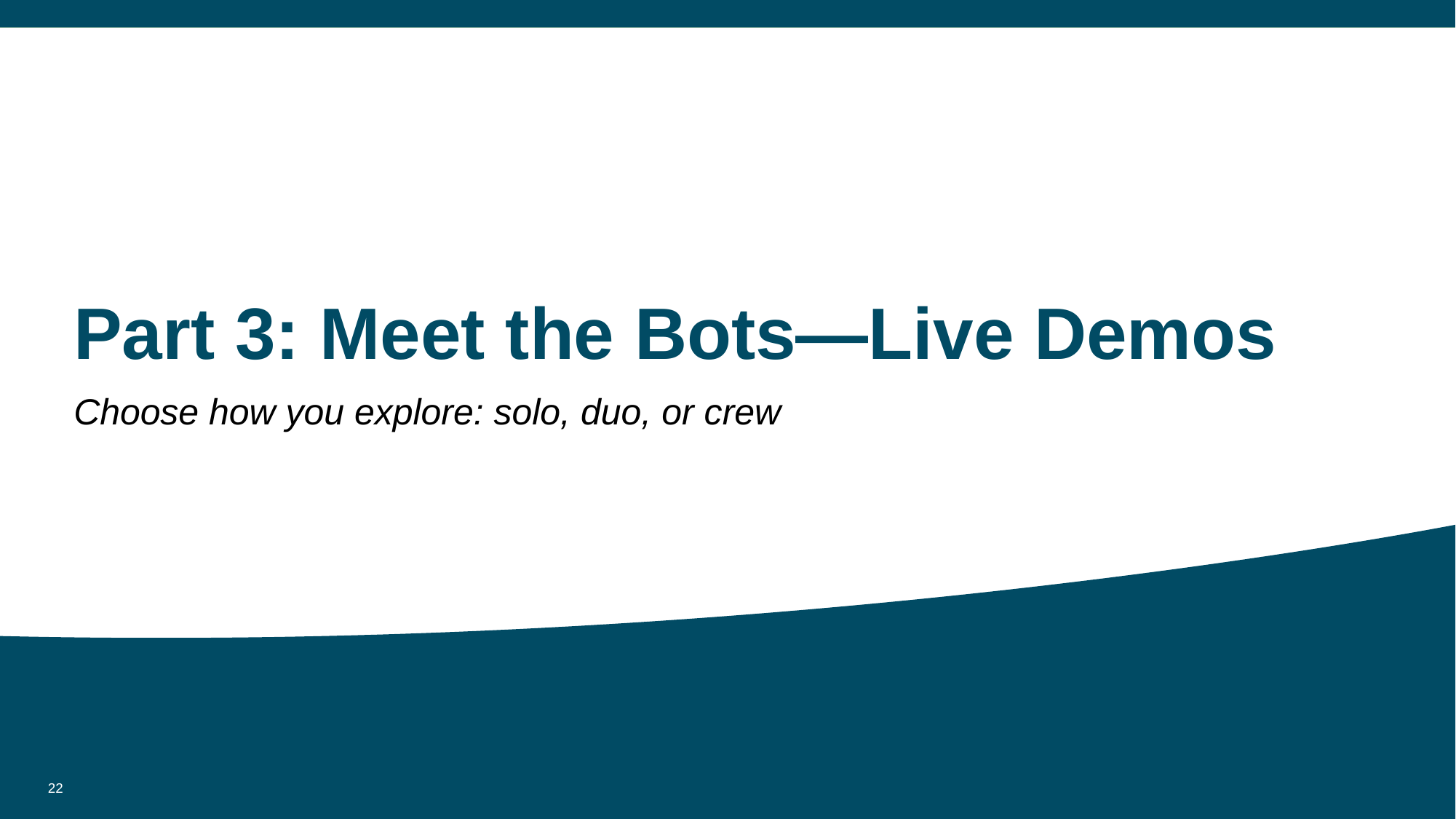

# Part 3: Meet the Bots—Live Demos
Choose how you explore: solo, duo, or crew
22